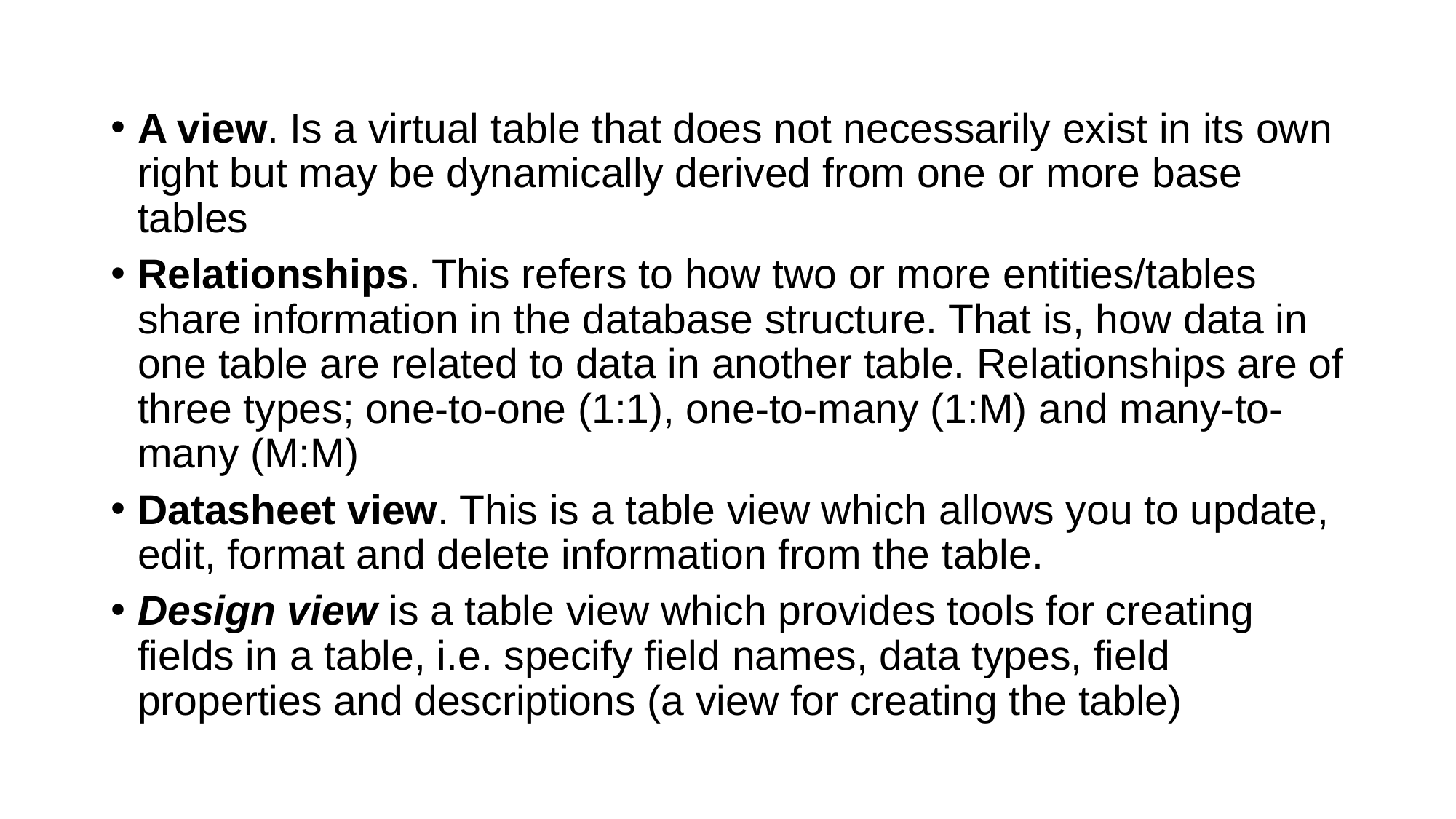

A view. Is a virtual table that does not necessarily exist in its own right but may be dynamically derived from one or more base tables
Relationships. This refers to how two or more entities/tables share information in the database structure. That is, how data in one table are related to data in another table. Relationships are of three types; one-to-one (1:1), one-to-many (1:M) and many-to-many (M:M)
Datasheet view. This is a table view which allows you to update, edit, format and delete information from the table.
Design view is a table view which provides tools for creating fields in a table, i.e. specify field names, data types, field properties and descriptions (a view for creating the table)